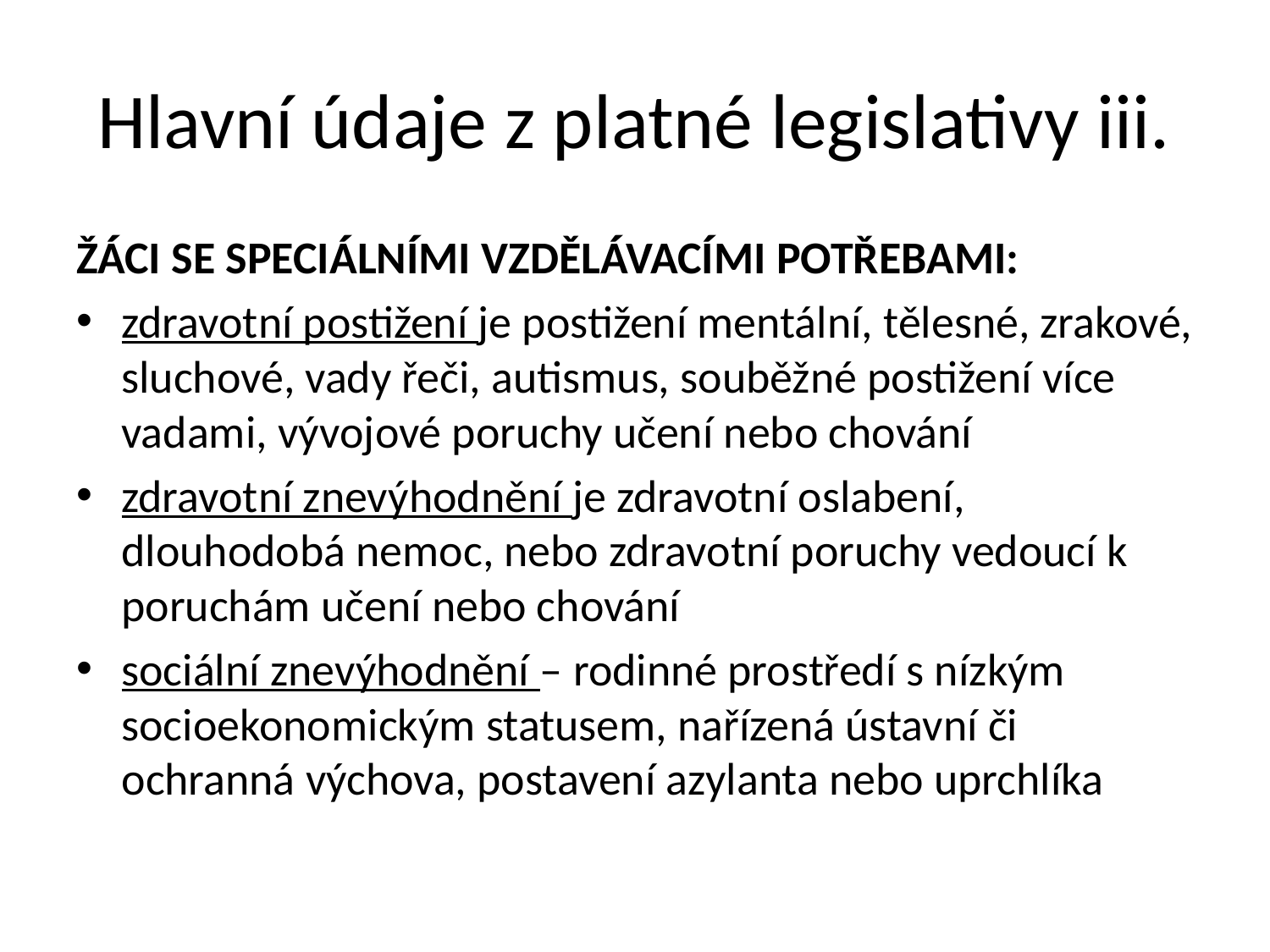

# Hlavní údaje z platné legislativy iii.
ŽÁCI SE SPECIÁLNÍMI VZDĚLÁVACÍMI POTŘEBAMI:
zdravotní postižení je postižení mentální, tělesné, zrakové, sluchové, vady řeči, autismus, souběžné postižení více vadami, vývojové poruchy učení nebo chování
zdravotní znevýhodnění je zdravotní oslabení, dlouhodobá nemoc, nebo zdravotní poruchy vedoucí k poruchám učení nebo chování
sociální znevýhodnění – rodinné prostředí s nízkým socioekonomickým statusem, nařízená ústavní či ochranná výchova, postavení azylanta nebo uprchlíka